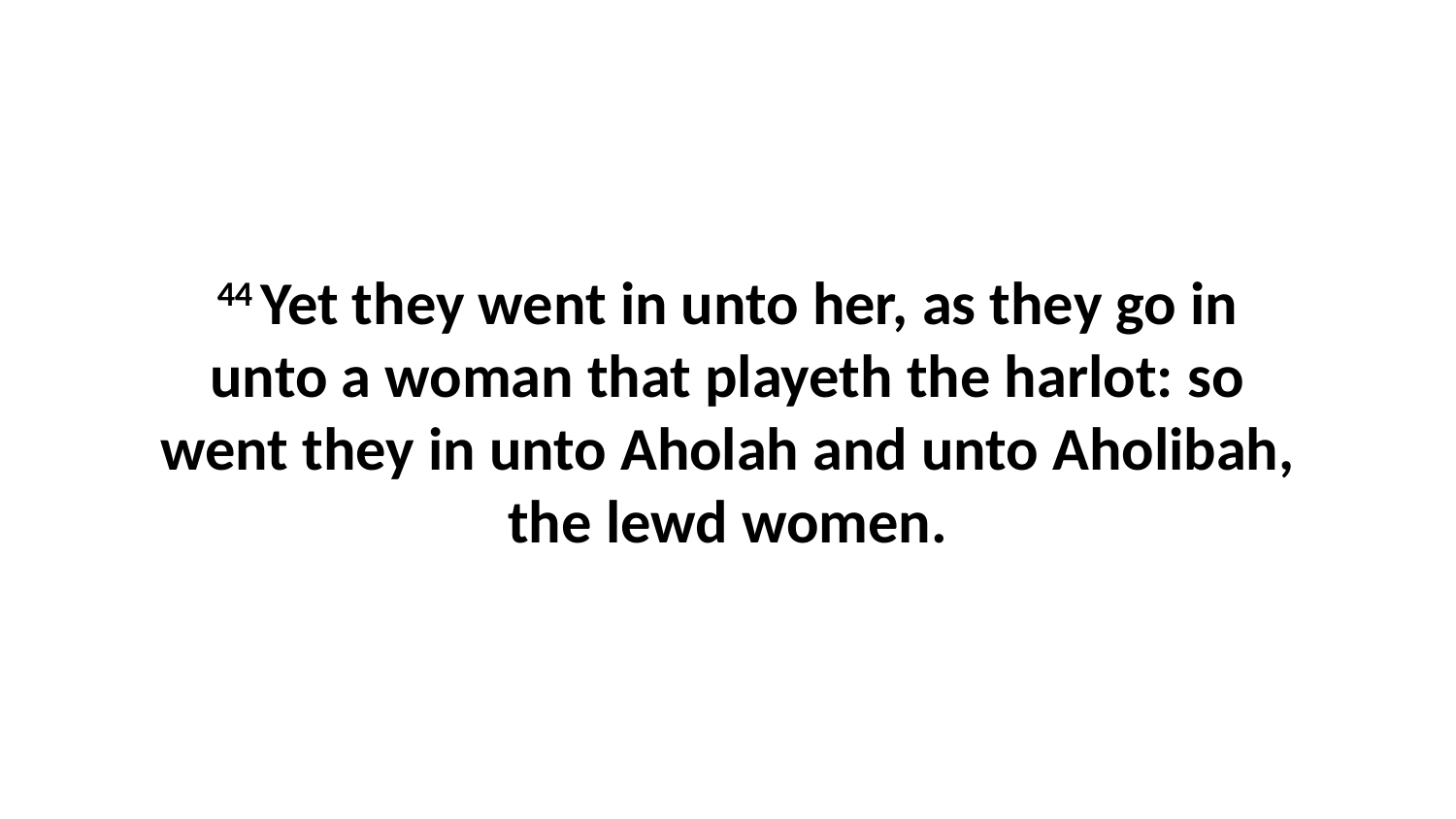

44 Yet they went in unto her, as they go in unto a woman that playeth the harlot: so went they in unto Aholah and unto Aholibah, the lewd women.